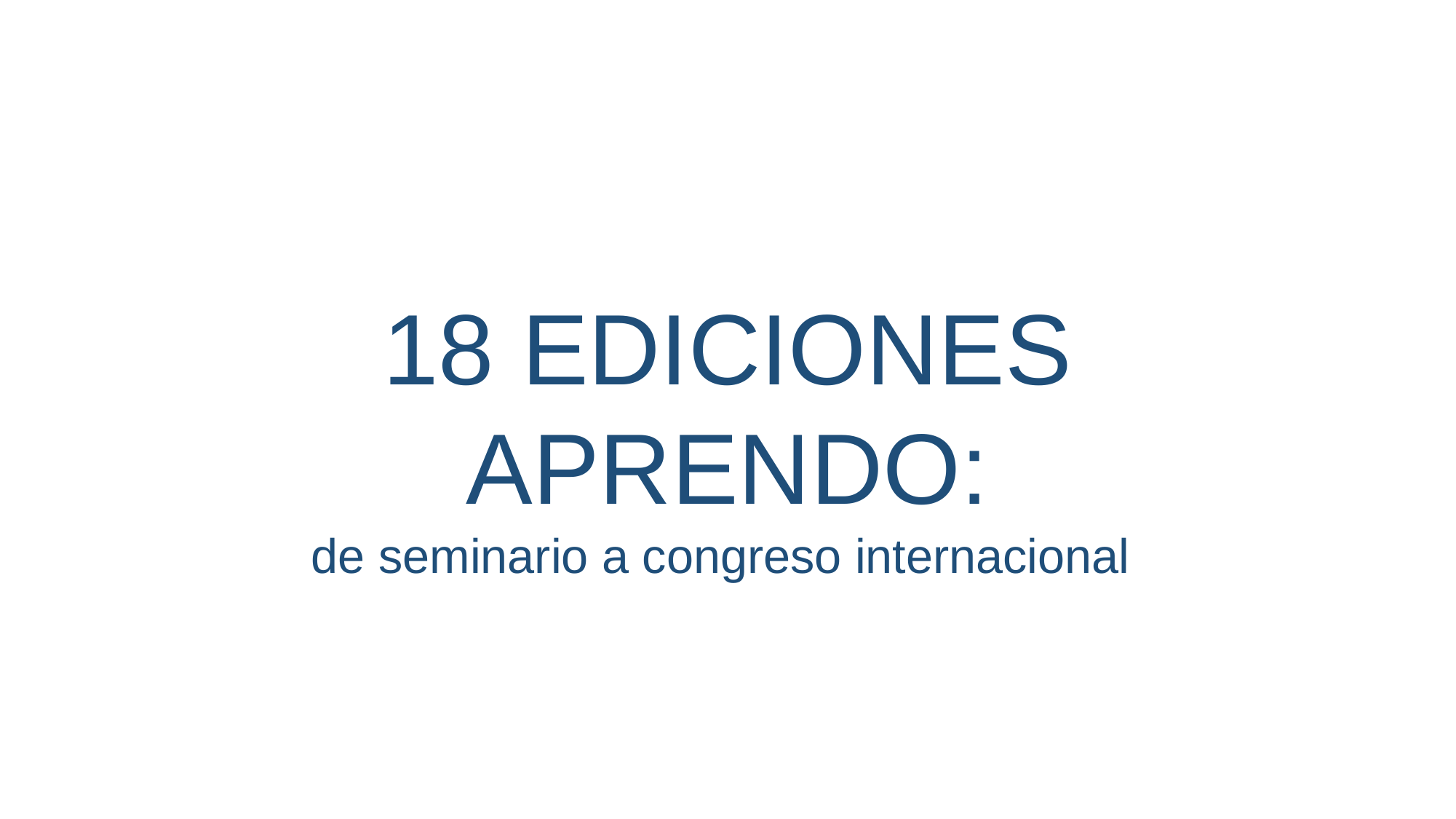

18 EDICIONES APRENDO:
de seminario a congreso internacional